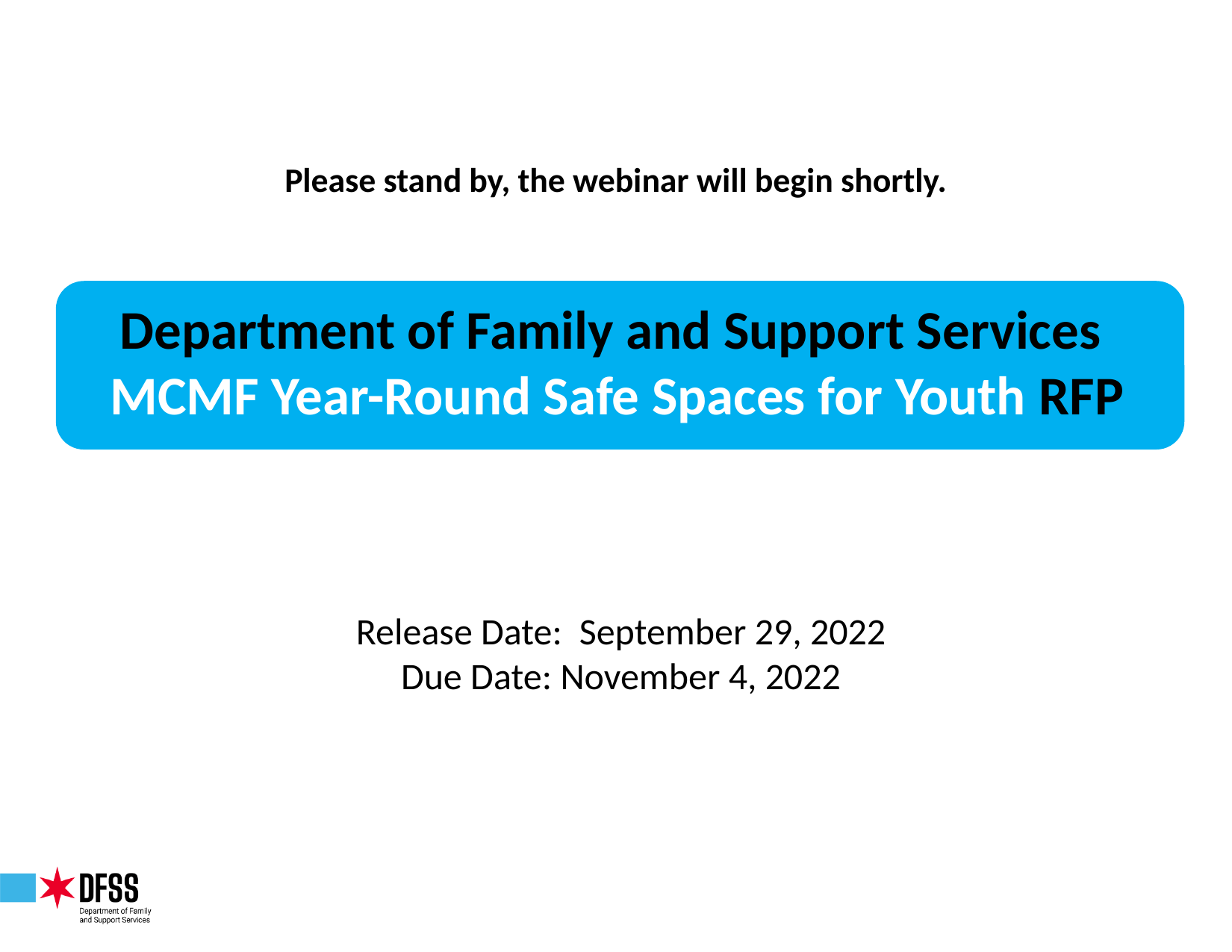

Please stand by, the webinar will begin shortly.

# Department of Family and Support Services  MCMF Year-Round Safe Spaces for Youth RFP
Release Date:  September 29, 2022
Due Date: November 4, 2022